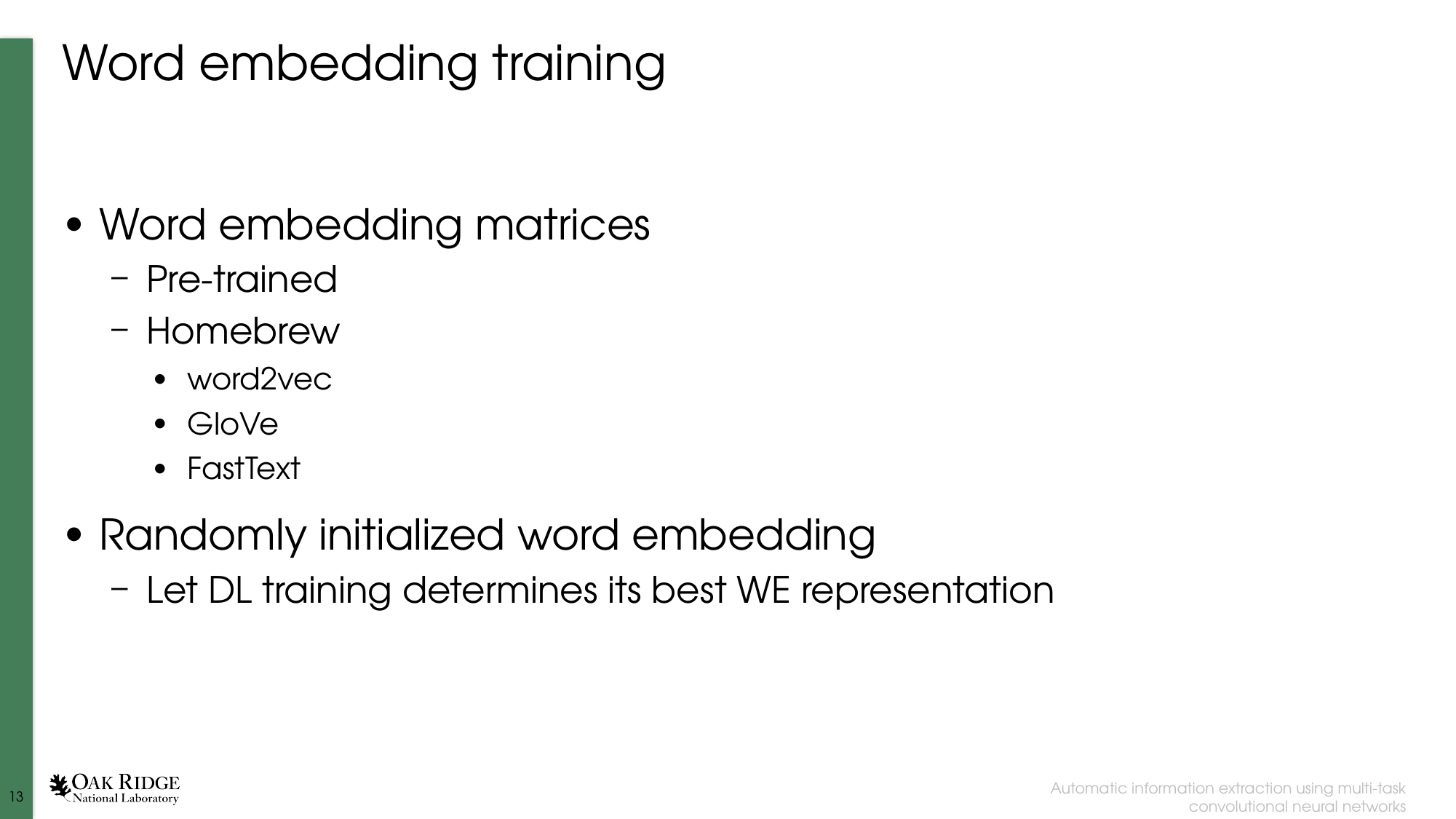

# Word embedding training
Word embedding matrices
Pre-trained
Homebrew
word2vec
GloVe
FastText
Randomly initialized word embedding
Let DL training determines its best WE representation